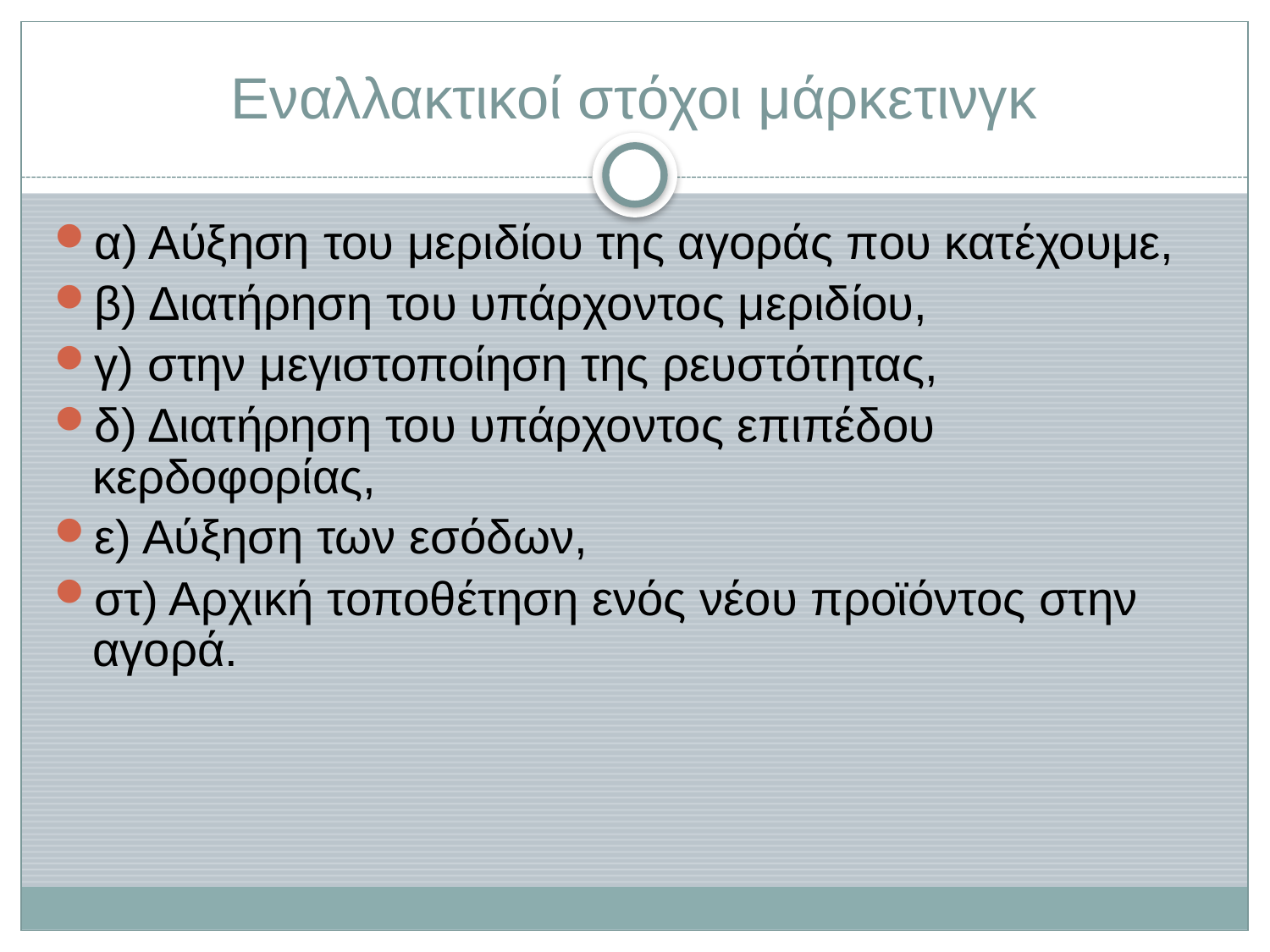

# Εναλλακτικοί στόχοι μάρκετινγκ
α) Αύξηση του μεριδίου της αγοράς που κατέχουμε,
β) Διατήρηση του υπάρχοντος μεριδίου,
γ) στην μεγιστοποίηση της ρευστότητας,
δ) Διατήρηση του υπάρχοντος επιπέδου κερδοφορίας,
ε) Αύξηση των εσόδων,
στ) Αρχική τοποθέτηση ενός νέου προϊόντος στην αγορά.